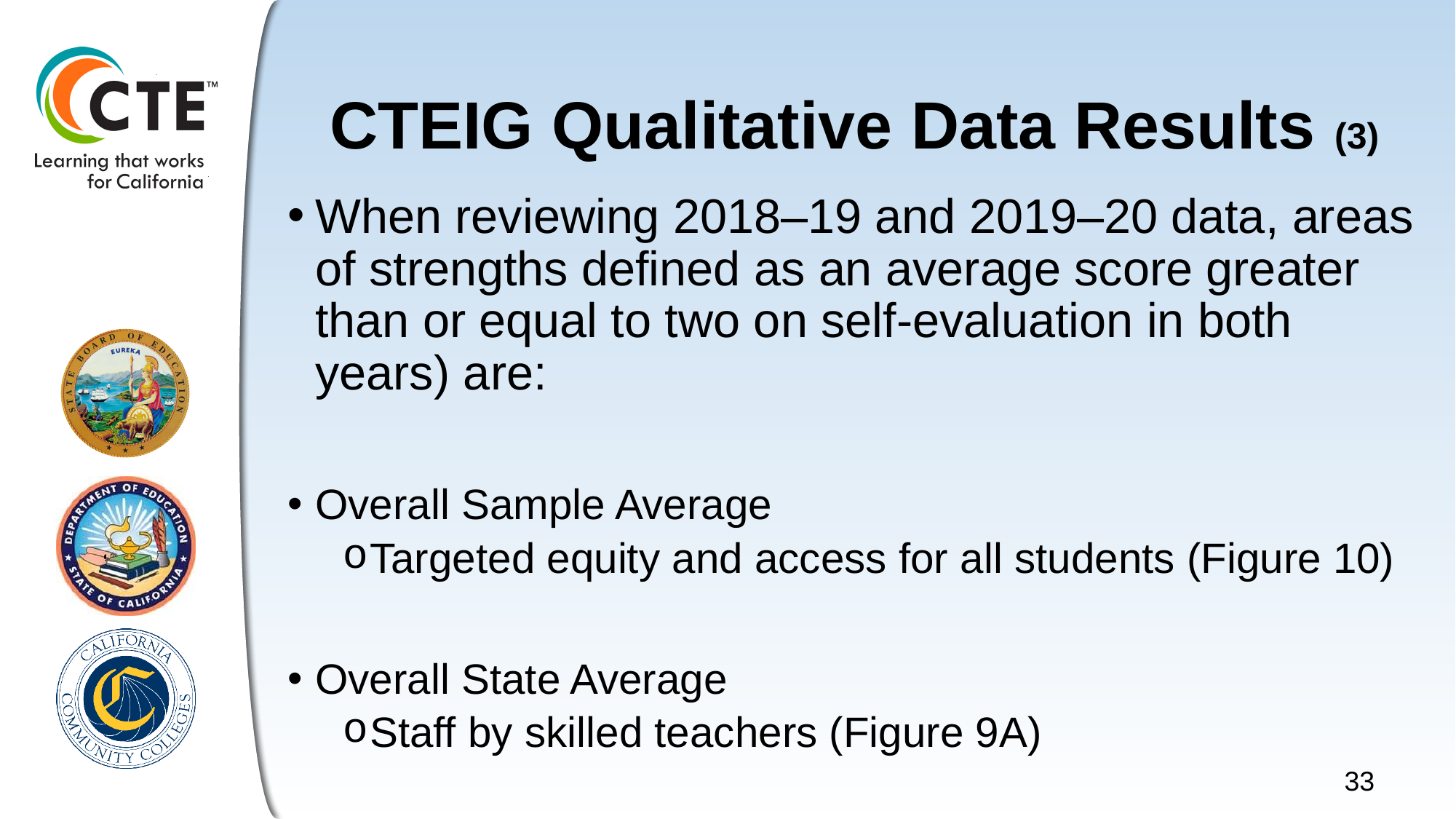

# CTEIG Qualitative Data Results (3)
When reviewing 2018–19 and 2019–20 data, areas of strengths defined as an average score greater than or equal to two on self-evaluation in both years) are:

Overall Sample Average
Targeted equity and access for all students (Figure 10)

Overall State Average
Staff by skilled teachers (Figure 9A)